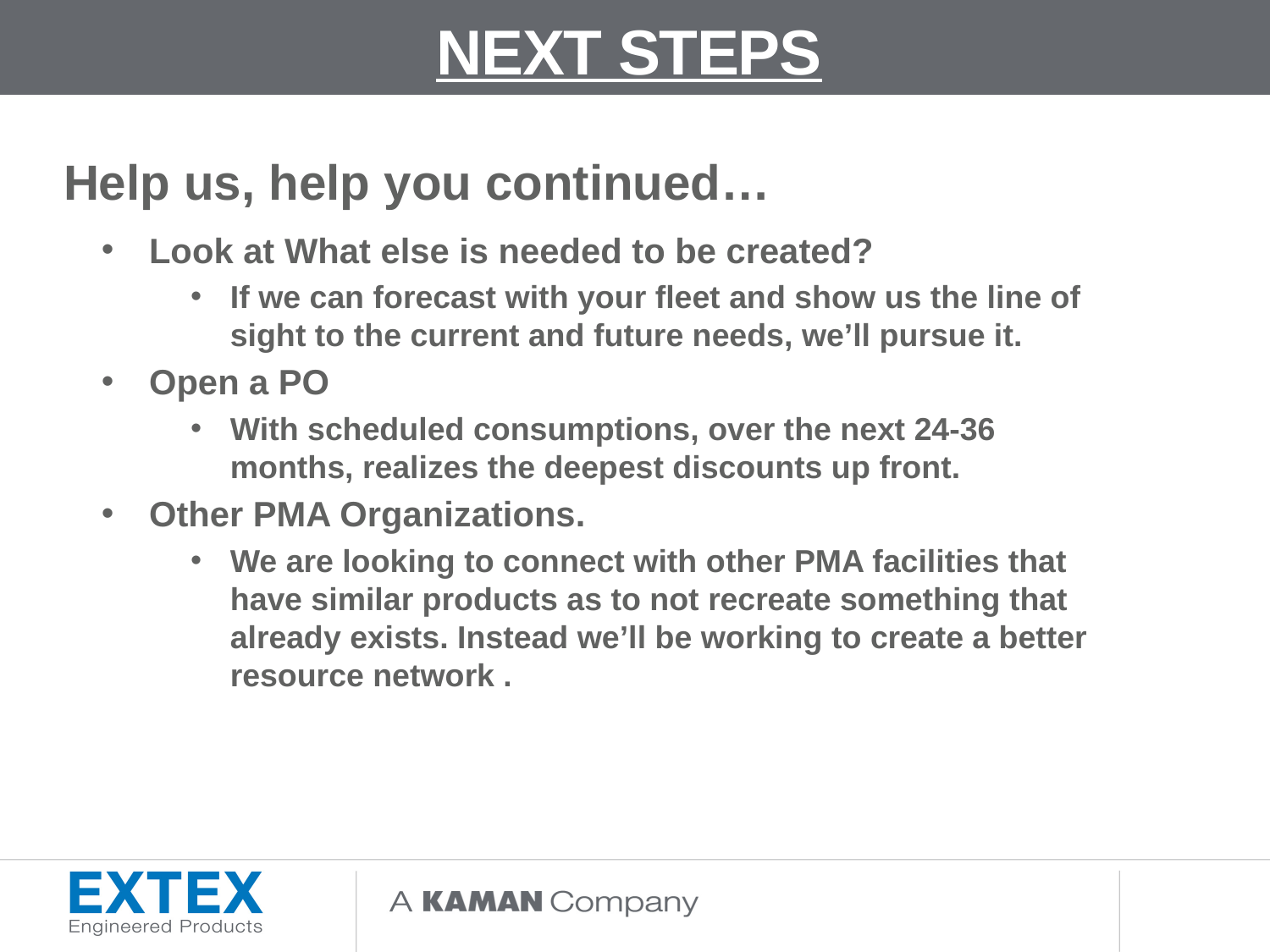

# Next Steps
Help us, help you continued…
Look at What else is needed to be created?
If we can forecast with your fleet and show us the line of sight to the current and future needs, we’ll pursue it.
Open a PO
With scheduled consumptions, over the next 24-36 months, realizes the deepest discounts up front.
Other PMA Organizations.
We are looking to connect with other PMA facilities that have similar products as to not recreate something that already exists. Instead we’ll be working to create a better resource network .